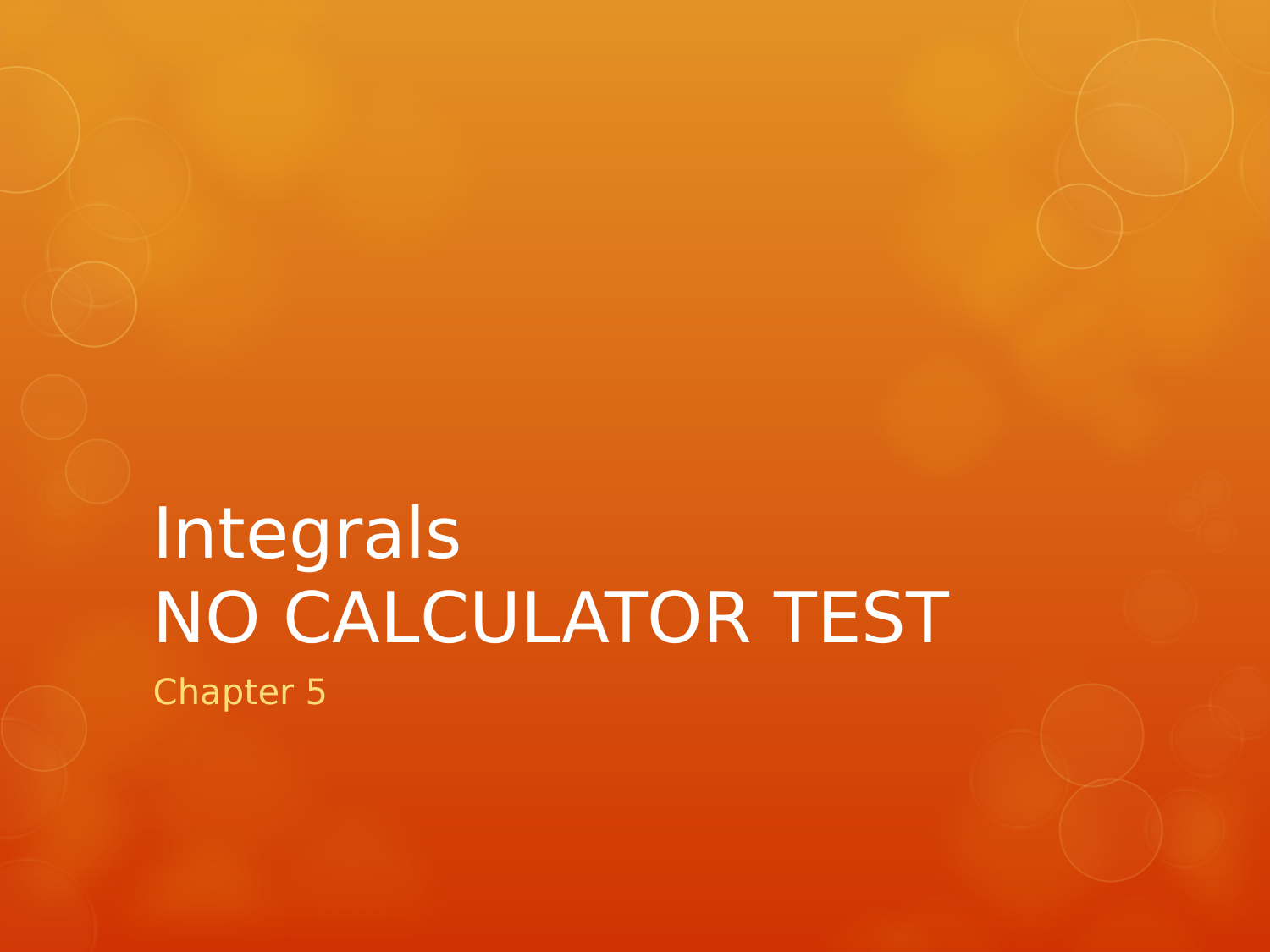

# Integrals NO CALCULATOR TEST
Chapter 5